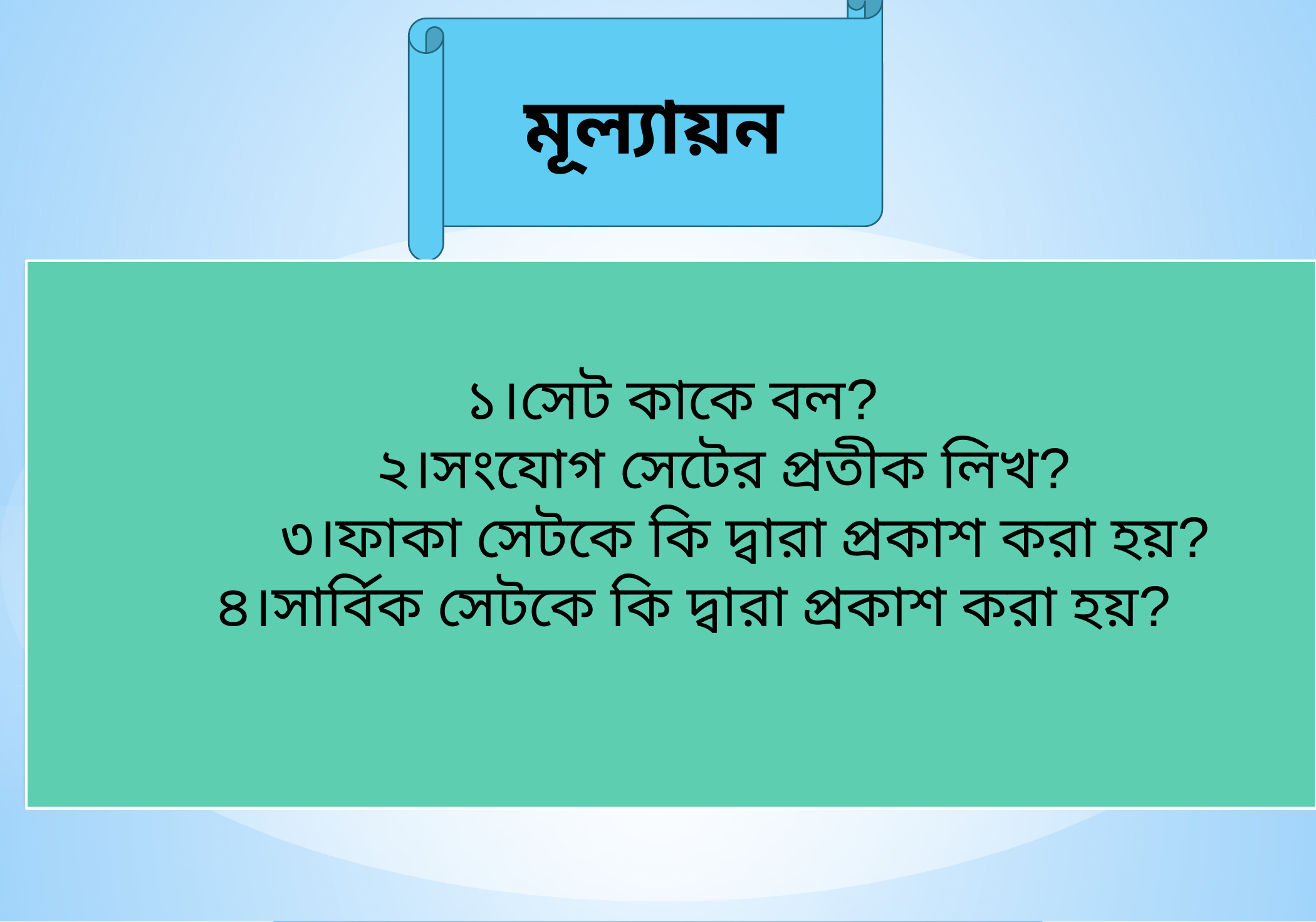

মূল্যায়ন
১।সেট কাকে বল?
       ২।সংযোগ সেটের প্রতীক লিখ?
           ৩।ফাকা সেটকে কি দ্বারা প্রকাশ করা হয়?
   ৪।সার্বিক সেটকে কি দ্বারা প্রকাশ করা হয়?